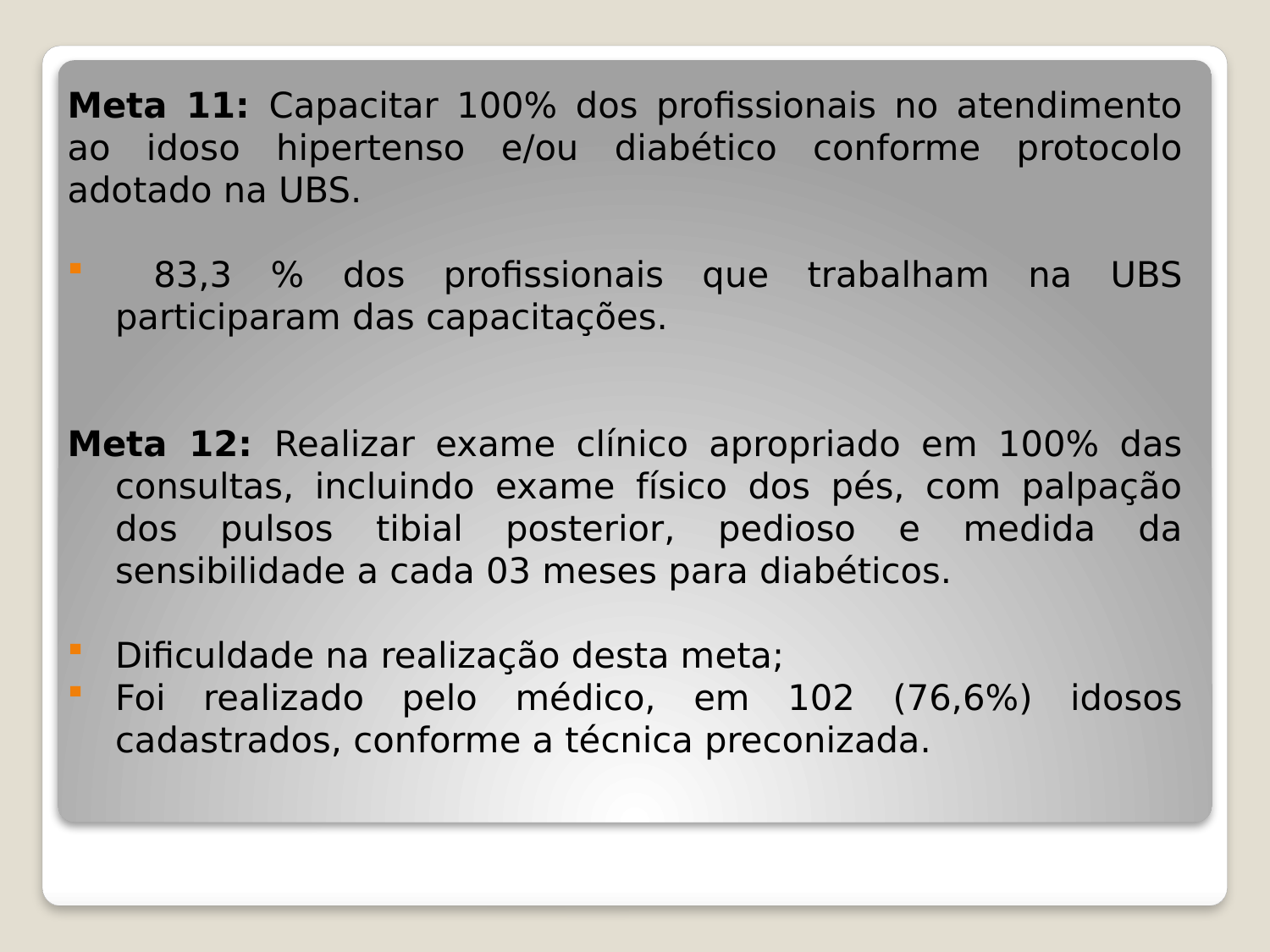

Meta 11: Capacitar 100% dos profissionais no atendimento ao idoso hipertenso e/ou diabético conforme protocolo adotado na UBS.

 83,3 % dos profissionais que trabalham na UBS participaram das capacitações.

Meta 12: Realizar exame clínico apropriado em 100% das consultas, incluindo exame físico dos pés, com palpação dos pulsos tibial posterior, pedioso e medida da sensibilidade a cada 03 meses para diabéticos.

Dificuldade na realização desta meta;
Foi realizado pelo médico, em 102 (76,6%) idosos cadastrados, conforme a técnica preconizada.